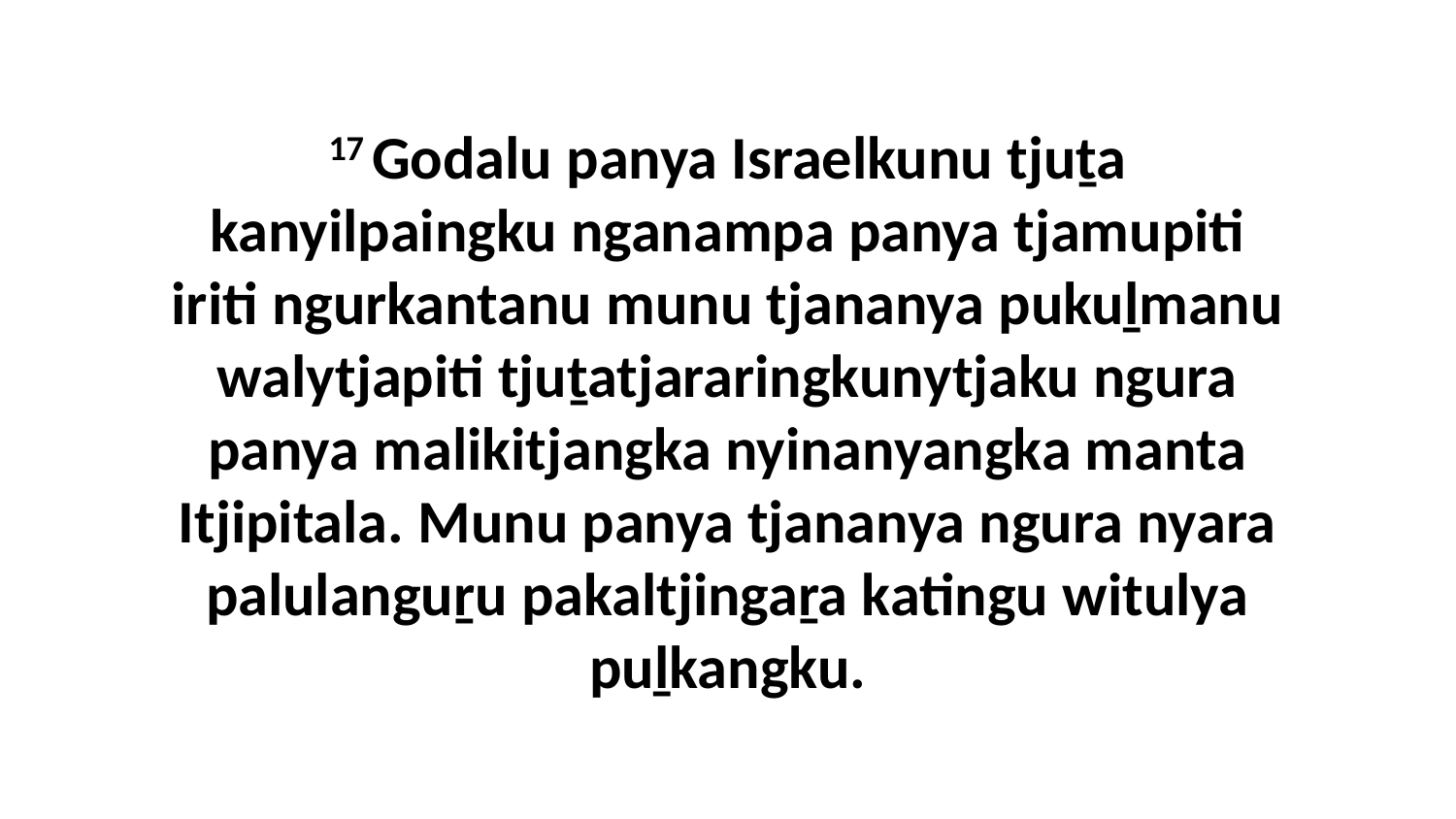

17 Godalu panya Israelkunu tjuṯa kanyilpaingku nganampa panya tjamupiti iriti ngurkantanu munu tjananya pukuḻmanu walytjapiti tjuṯatjararingkunytjaku ngura panya malikitjangka nyinanyangka manta Itjipitala. Munu panya tjananya ngura nyara palulanguṟu pakaltjingaṟa katingu witulya puḻkangku.